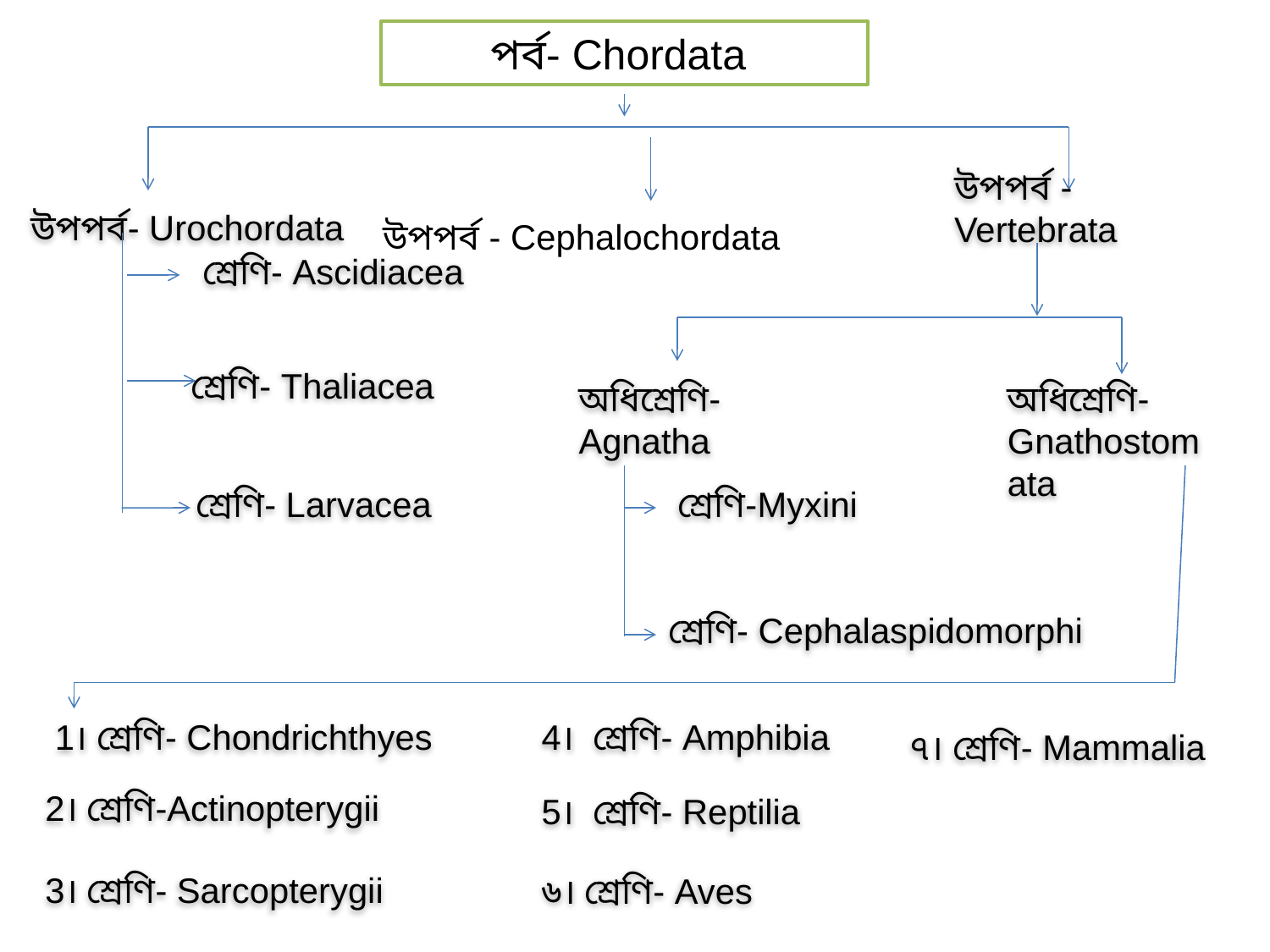

পর্ব- Chordata

উপপর্ব - Vertebrata
উপপর্ব- Urochordata
উপপর্ব - Cephalochordata
শ্রেণি- Ascidiacea
শ্রেণি- Thaliacea
অধিশ্রেণি-Agnatha
অধিশ্রেণি-Gnathostom   ata
শ্রেণি- Larvacea
শ্রেণি-Myxini
শ্রেণি- Cephalaspidomorphi
1। শ্রেণি- Chondrichthyes
4।  শ্রেণি- Amphibia
৭। শ্রেণি- Mammalia
2। শ্রেণি-Actinopterygii
5।  শ্রেণি- Reptilia
3। শ্রেণি- Sarcopterygii
৬। শ্রেণি- Aves